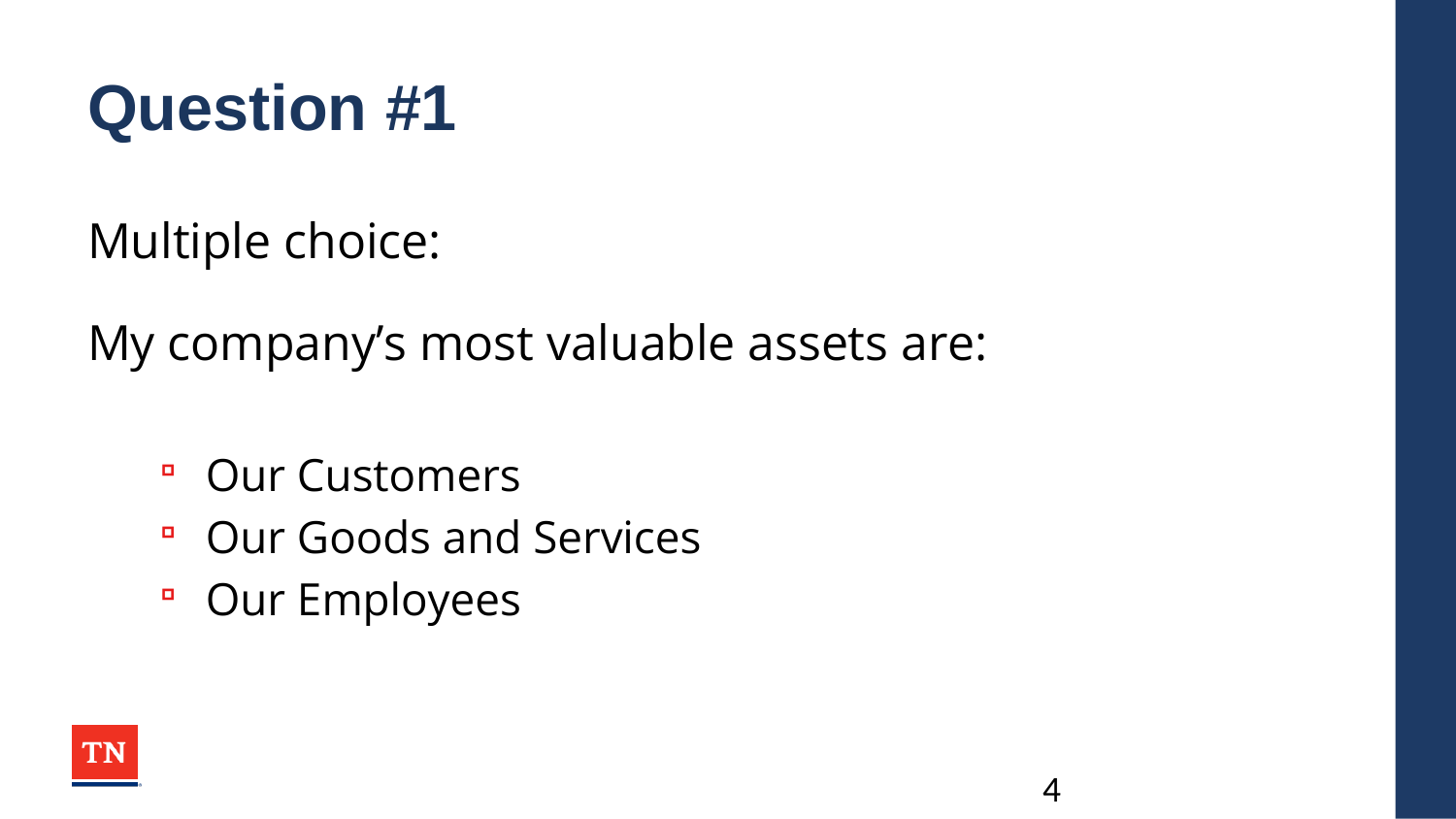

# Question #1
Multiple choice:

My company’s most valuable assets are:

Our Customers
Our Goods and Services
Our Employees

4